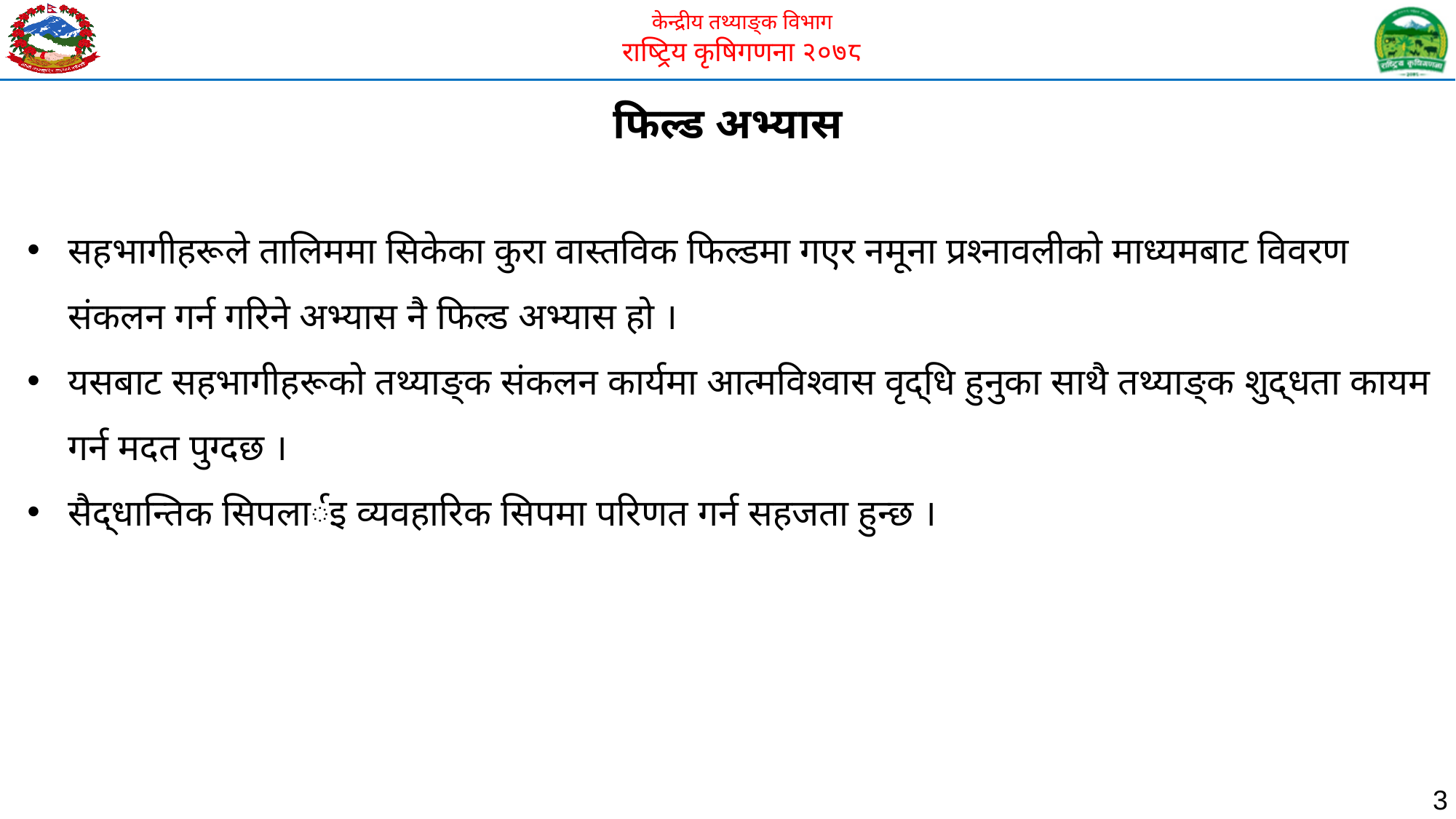

फिल्ड अभ्यास
सहभागीहरूले तालिममा सिकेका कुरा वास्तविक फिल्डमा गएर नमूना प्रश्नावलीको माध्यमबाट विवरण संकलन गर्न गरिने अभ्यास नै फिल्ड अभ्यास हो ।
यसबाट सहभागीहरूको तथ्याङ्क संकलन कार्यमा आत्मविश्वास वृद्धि हुनुका साथै तथ्याङ्क शुद्धता कायम गर्न मदत पुग्दछ ।
सैद्धान्तिक सिपलार्इ व्यवहारिक सिपमा परिणत गर्न सहजता हुन्छ ।
3